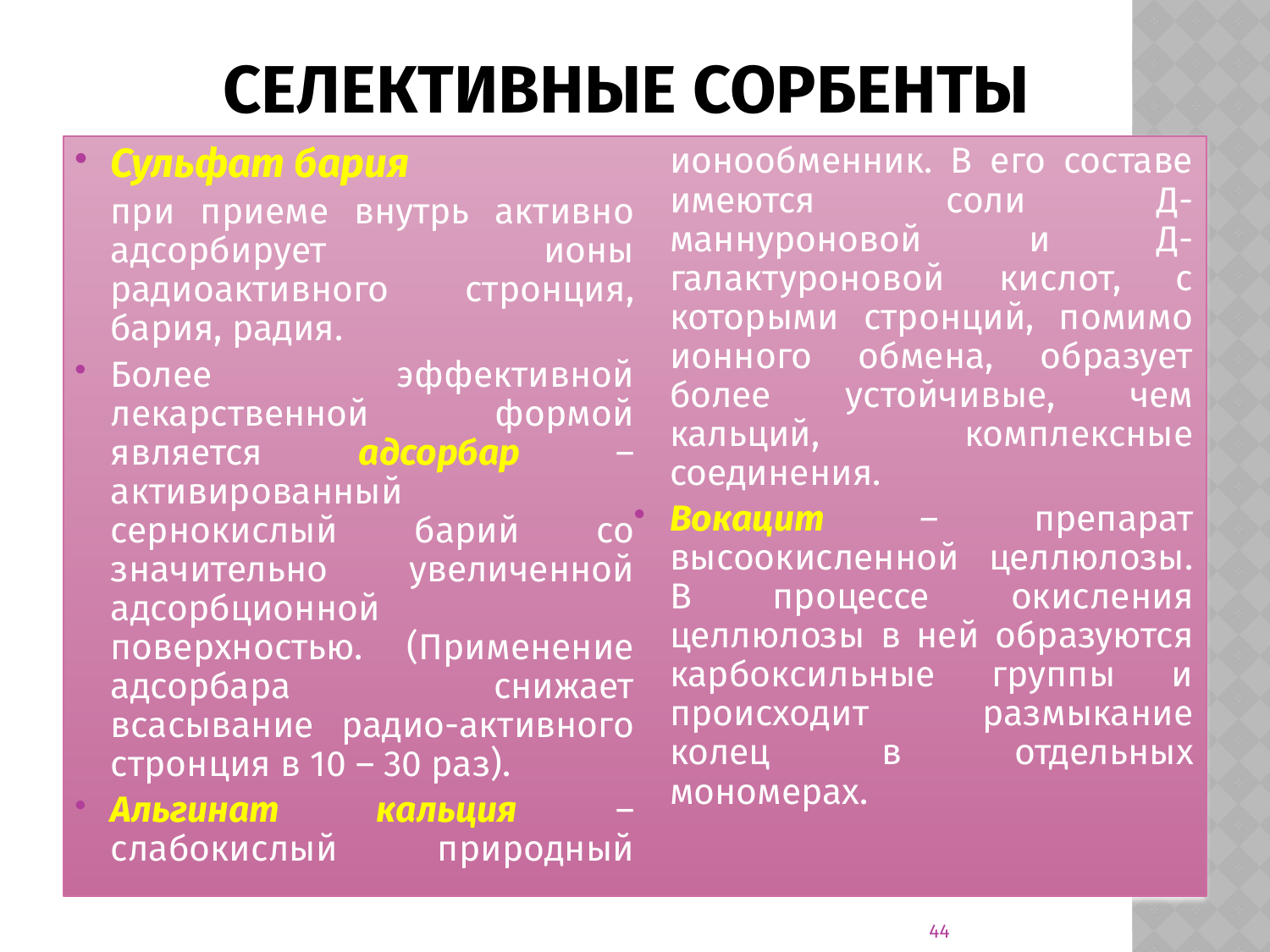

# селективные Сорбенты
Сульфат бария
	при приеме внутрь активно адсорбирует ионы радиоактивного стронция, бария, радия.
Более эффективной лекарственной формой является адсорбар – активированный сернокислый барий со значительно увеличенной адсорбционной поверхностью. (Применение адсорбара снижает всасывание радио-активного стронция в 10 – 30 раз).
Альгинат кальция – слабокислый природный ионообменник. В его составе имеются соли Д-маннуроновой и Д-галактуроновой кислот, с которыми стронций, помимо ионного обмена, образует более устойчивые, чем кальций, комплексные соединения.
Вокацит – препарат высоокисленной целлюлозы. В процессе окисления целлюлозы в ней образуются карбоксильные группы и происходит размыкание колец в отдельных мономерах.

44